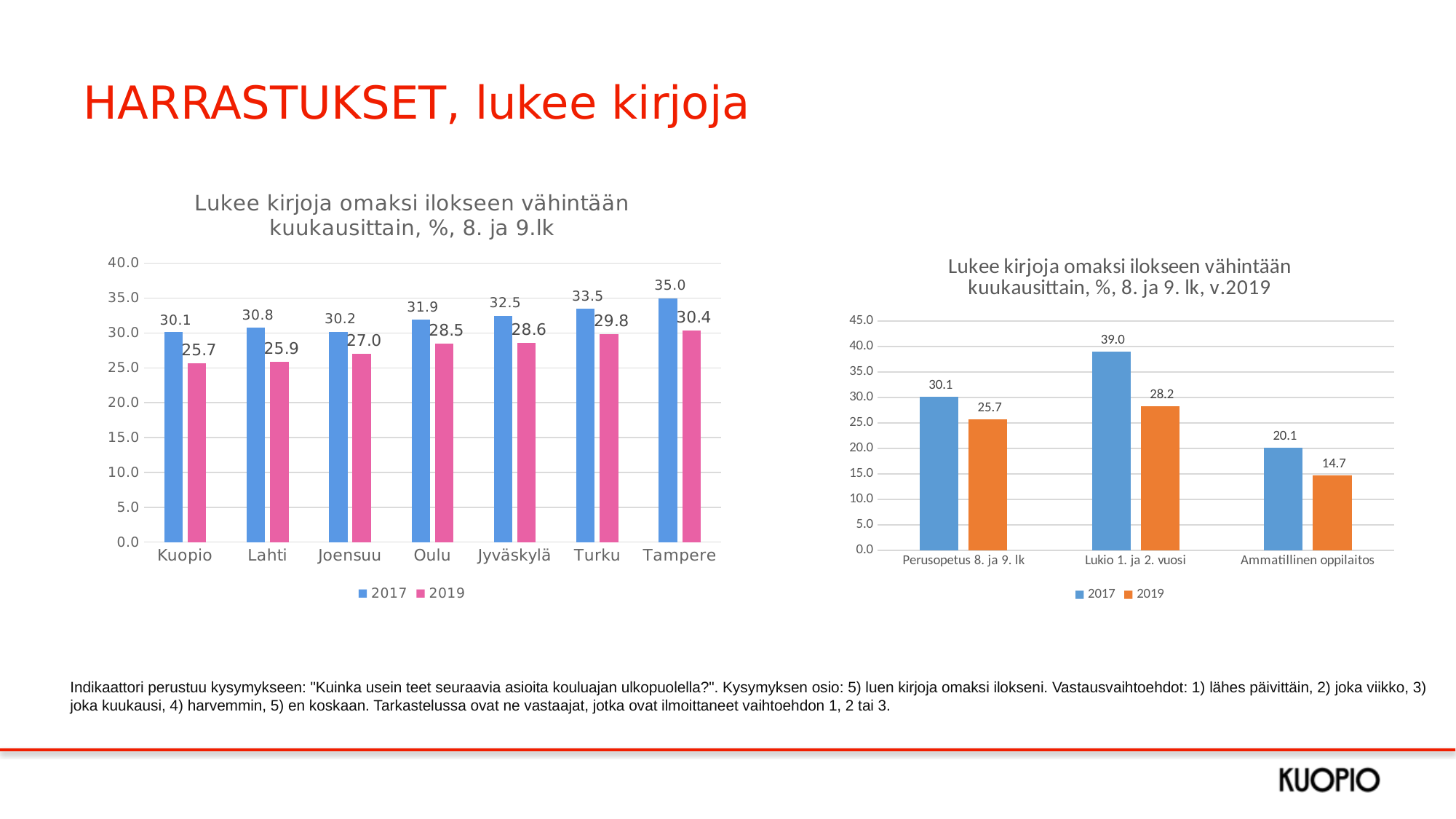

# HARRASTUKSET, lukee kirjoja

### Chart: Lukee kirjoja omaksi ilokseen vähintään kuukausittain, %, 8. ja 9.lk

| Category | 2017 | 2019 |
|---|---|---|
| Kuopio | 30.1 | 25.7 |
| Lahti | 30.8 | 25.9 |
| Joensuu | 30.2 | 27.0 |
| Oulu | 31.9 | 28.5 |
| Jyväskylä | 32.5 | 28.6 |
| Turku | 33.5 | 29.8 |
| Tampere | 35.0 | 30.4 |

### Chart: Lukee kirjoja omaksi ilokseen vähintään kuukausittain, %, 8. ja 9. lk, v.2019

| Category | 2017 | 2019 |
|---|---|---|
| Perusopetus 8. ja 9. lk | 30.1 | 25.7 |
| Lukio 1. ja 2. vuosi | 39.0 | 28.2 |
| Ammatillinen oppilaitos | 20.1 | 14.7 |
Indikaattori perustuu kysymykseen: "Kuinka usein teet seuraavia asioita kouluajan ulkopuolella?". Kysymyksen osio: 5) luen kirjoja omaksi ilokseni. Vastausvaihtoehdot: 1) lähes päivittäin, 2) joka viikko, 3) joka kuukausi, 4) harvemmin, 5) en koskaan. Tarkastelussa ovat ne vastaajat, jotka ovat ilmoittaneet vaihtoehdon 1, 2 tai 3.